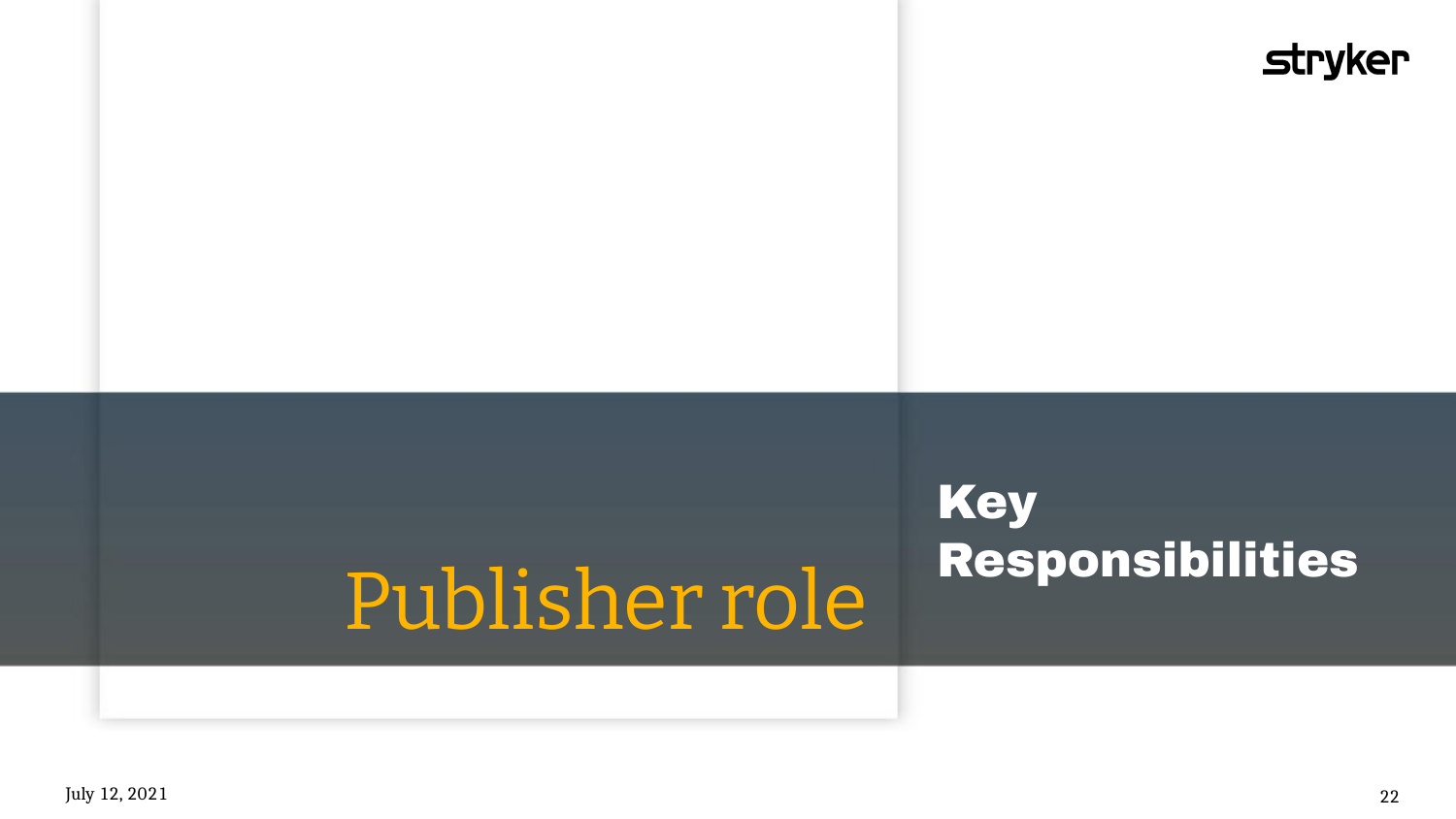

Publisher role
Key
Responsibilities

July 12, 2021